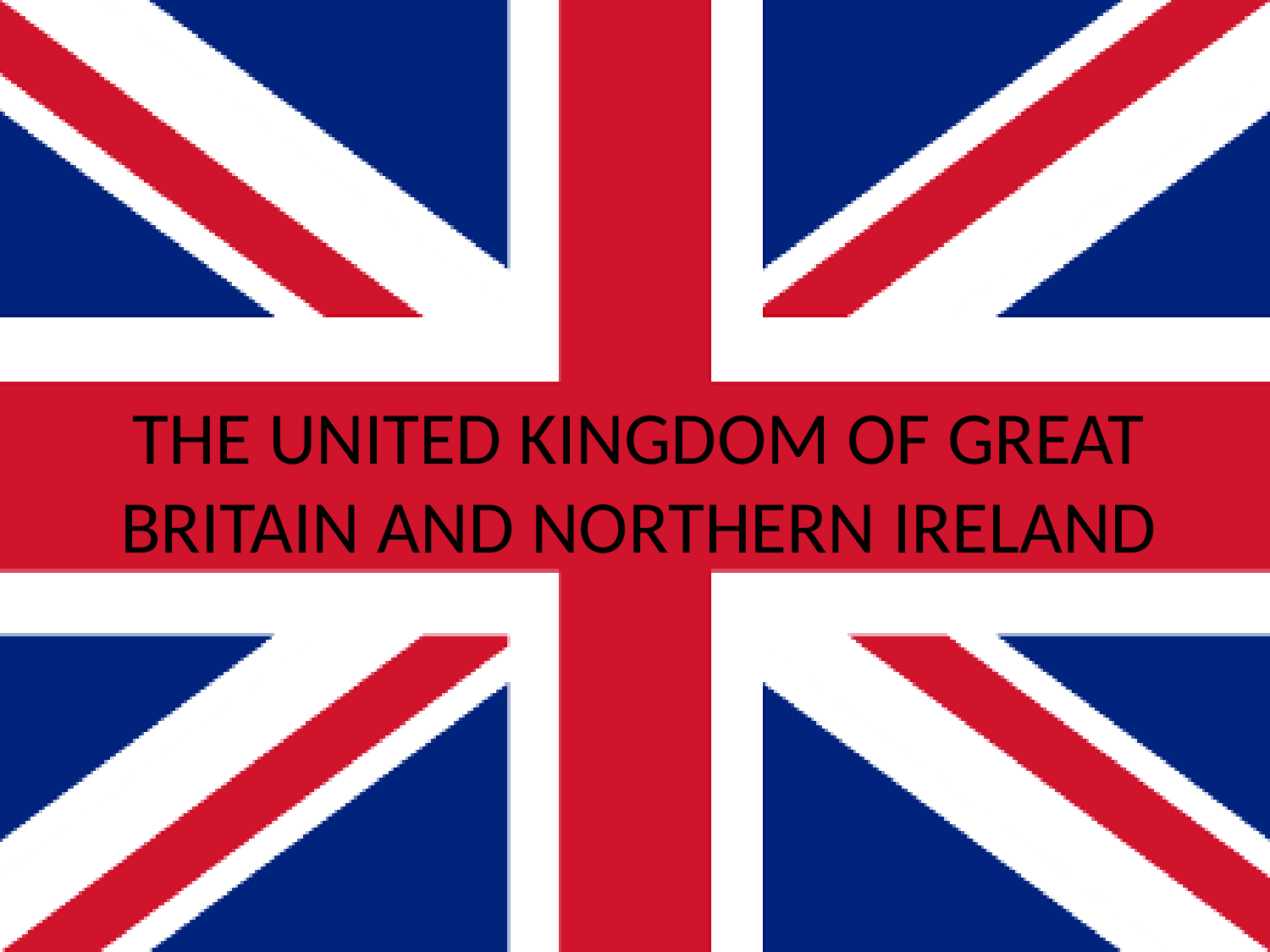

# THE UNITED KINGDOM OF GREAT BRITAIN AND NORTHERN IRELAND